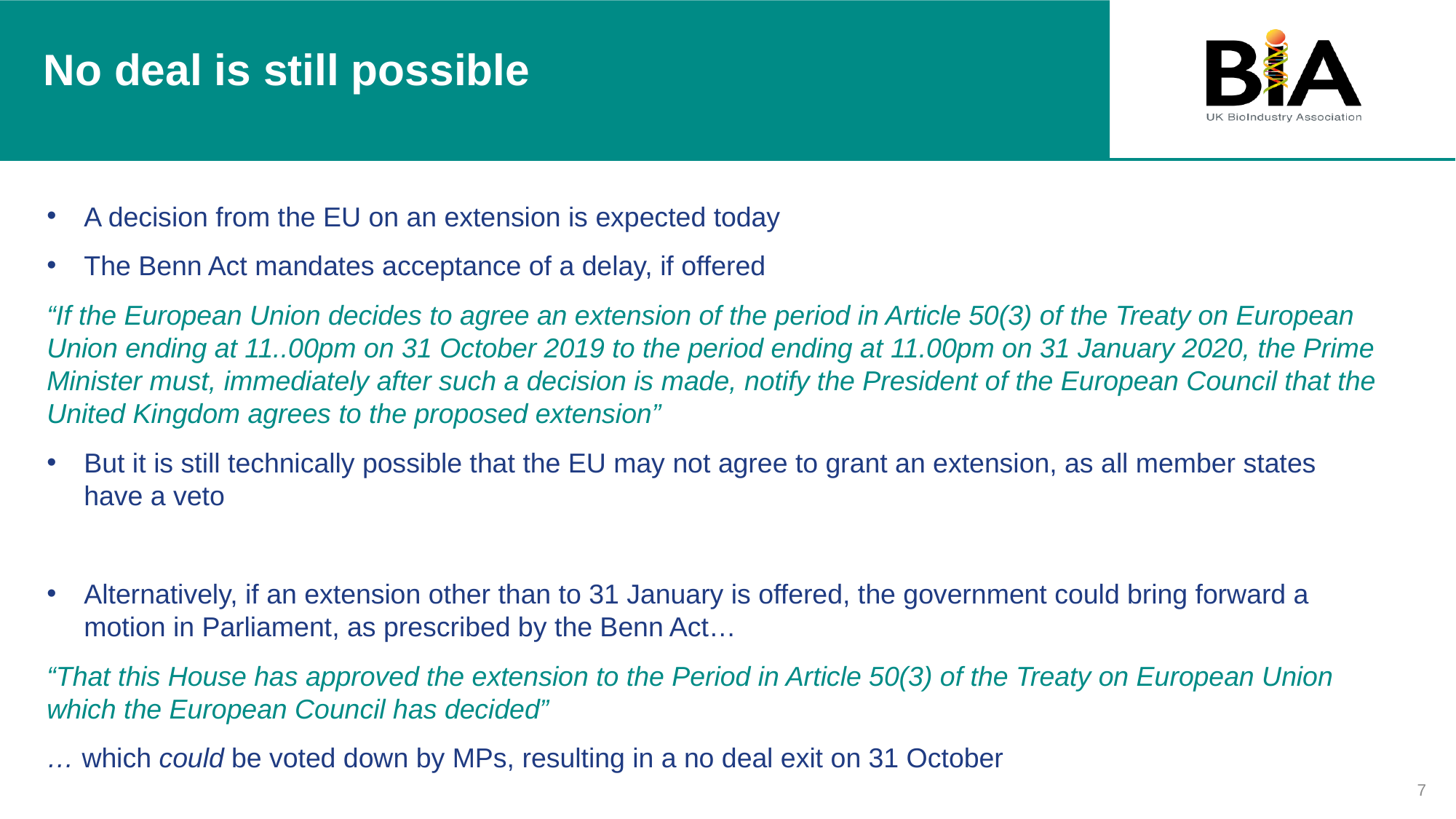

# No deal is still possible
A decision from the EU on an extension is expected today
The Benn Act mandates acceptance of a delay, if offered
“If the European Union decides to agree an extension of the period in Article 50(3) of the Treaty on European Union ending at 11..00pm on 31 October 2019 to the period ending at 11.00pm on 31 January 2020, the Prime Minister must, immediately after such a decision is made, notify the President of the European Council that the United Kingdom agrees to the proposed extension”
But it is still technically possible that the EU may not agree to grant an extension, as all member states have a veto

Alternatively, if an extension other than to 31 January is offered, the government could bring forward a motion in Parliament, as prescribed by the Benn Act…
“That this House has approved the extension to the Period in Article 50(3) of the Treaty on European Union which the European Council has decided”
… which could be voted down by MPs, resulting in a no deal exit on 31 October
7